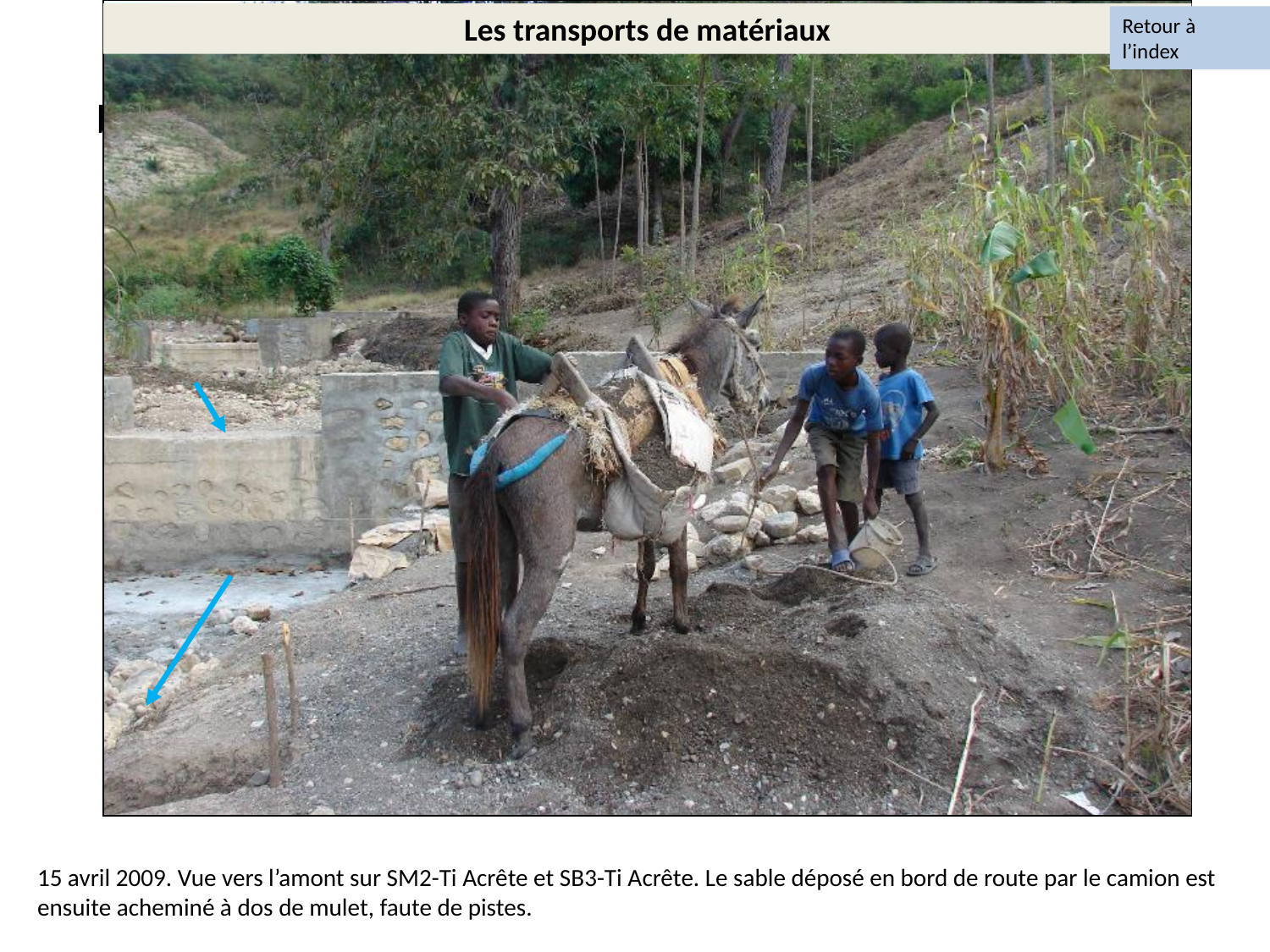

Les transports de matériaux
Retour à l’index
# 15 avril 2009. Vue vers l’amont sur S2 et S3. Le sable déposé en bord de route par le camion est ensuite acheminé à dos de mulet, faute de pistes.
15 avril 2009. Vue vers l’amont sur SM2-Ti Acrête et SB3-Ti Acrête. Le sable déposé en bord de route par le camion est ensuite acheminé à dos de mulet, faute de pistes.